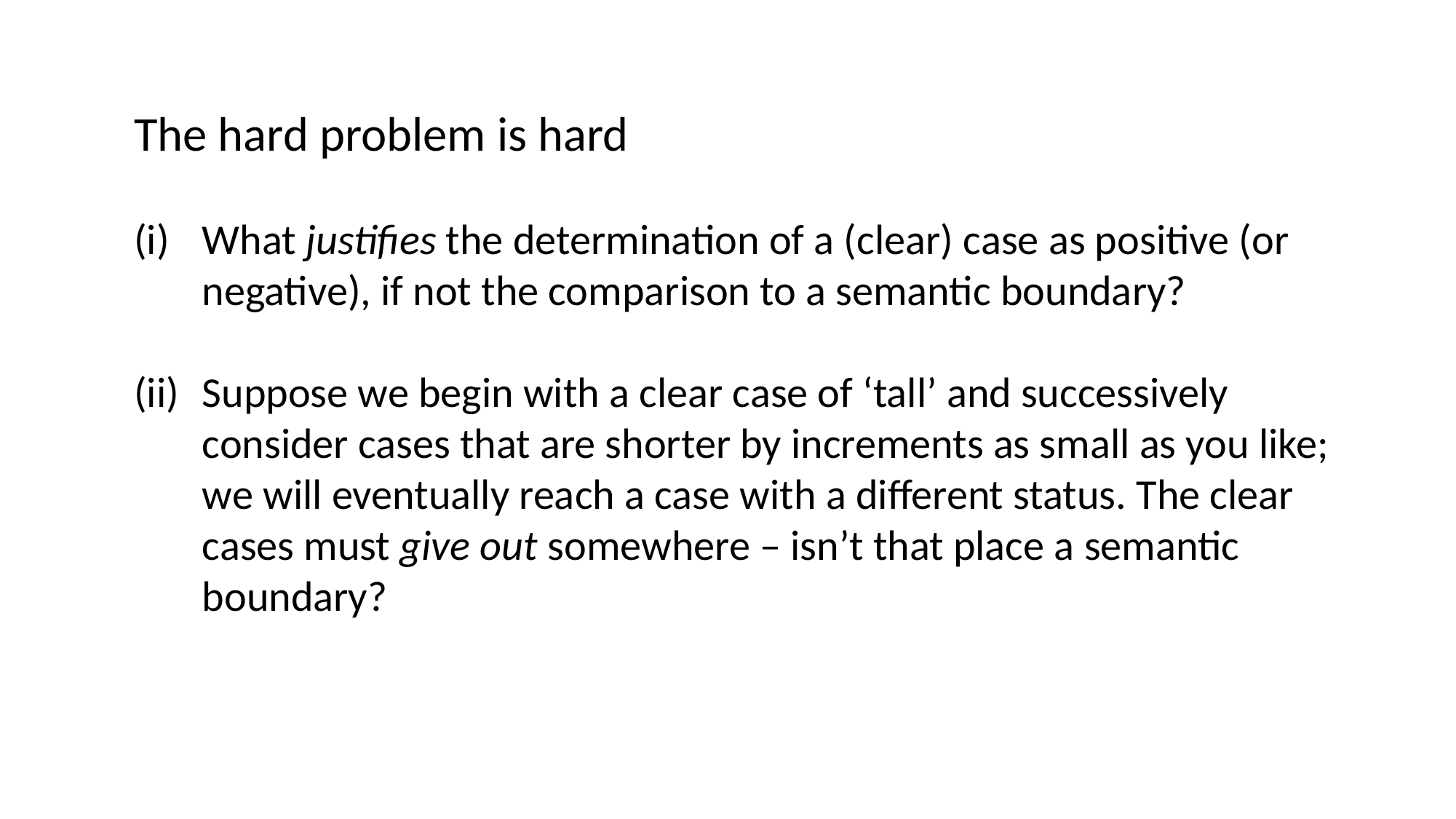

The hard problem is hard

What justifies the determination of a (clear) case as positive (or negative), if not the comparison to a semantic boundary?

Suppose we begin with a clear case of ‘tall’ and successively consider cases that are shorter by increments as small as you like; we will eventually reach a case with a different status. The clear cases must give out somewhere – isn’t that place a semantic boundary?